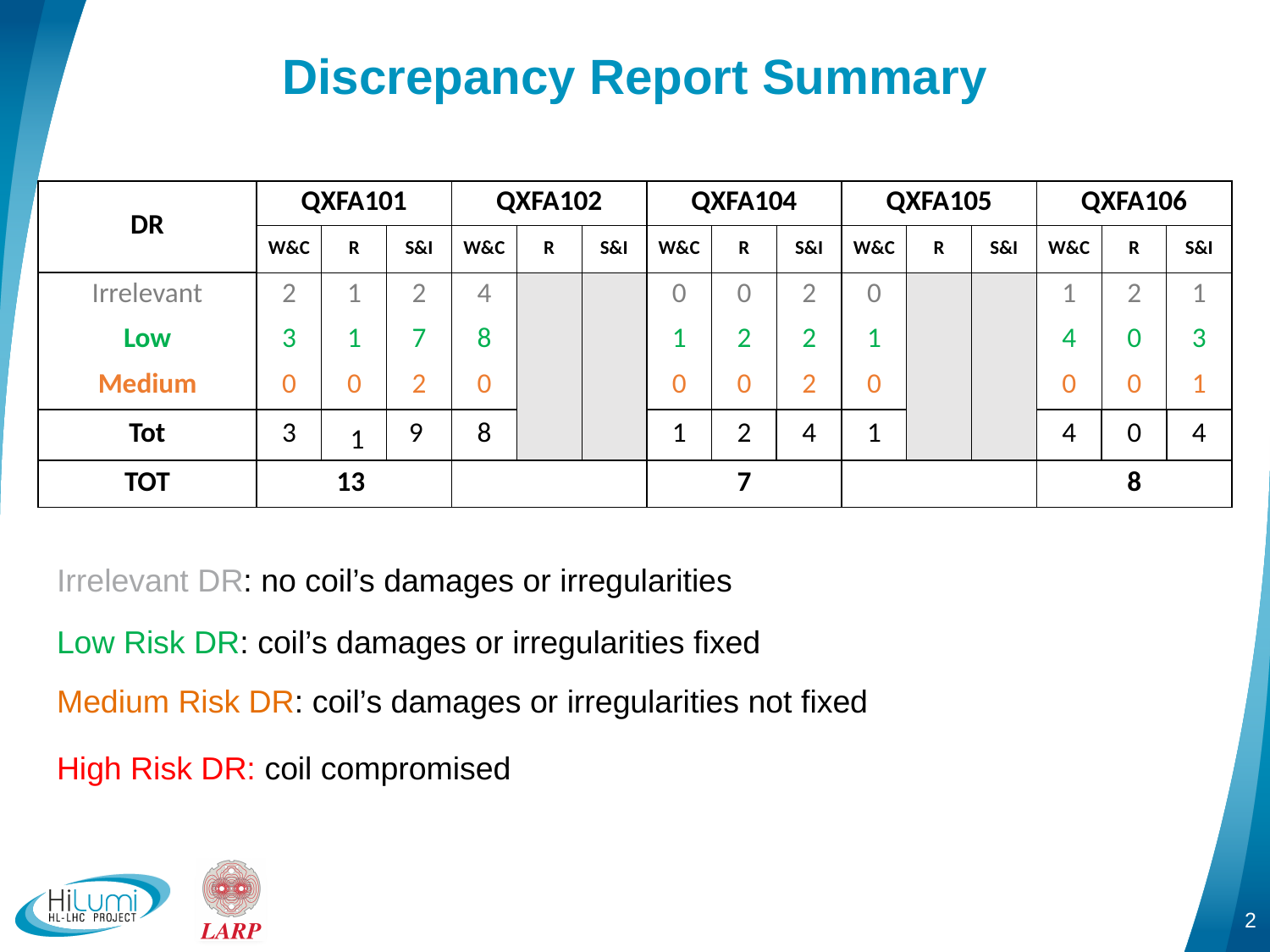

# Discrepancy Report Summary
| DR | QXFA101 |  |  | QXFA102 |  |  | QXFA104 |  |  | QXFA105 |  |  | QXFA106 |  |  |
| --- | --- | --- | --- | --- | --- | --- | --- | --- | --- | --- | --- | --- | --- | --- | --- |
|  | W&C | R | S&I | W&C | R | S&I | W&C | R | S&I | W&C | R | S&I | W&C | R | S&I |
| Irrelevant | 2 | 1 | 2 | 4 |  |  | 0 | 0 | 2 | 0 |  |  | 1 | 2 | 1 |
| Low | 3 | 1 | 7 | 8 |  |  | 1 | 2 | 2 | 1 |  |  | 4 | 0 | 3 |
| Medium | 0 | 0 | 2 | 0 |  |  | 0 | 0 | 2 | 0 |  |  | 0 | 0 | 1 |
| Tot | 3 | 1 | 9 | 8 |  |  | 1 | 2 | 4 | 1 |  |  | 4 | 0 | 4 |
| TOT | 13 |  |  |  |  |  | 7 |  |  |  |  |  | 8 |  |  |
Irrelevant DR: no coil’s damages or irregularities
Low Risk DR: coil’s damages or irregularities fixed
Medium Risk DR: coil’s damages or irregularities not fixed
High Risk DR: coil compromised
2